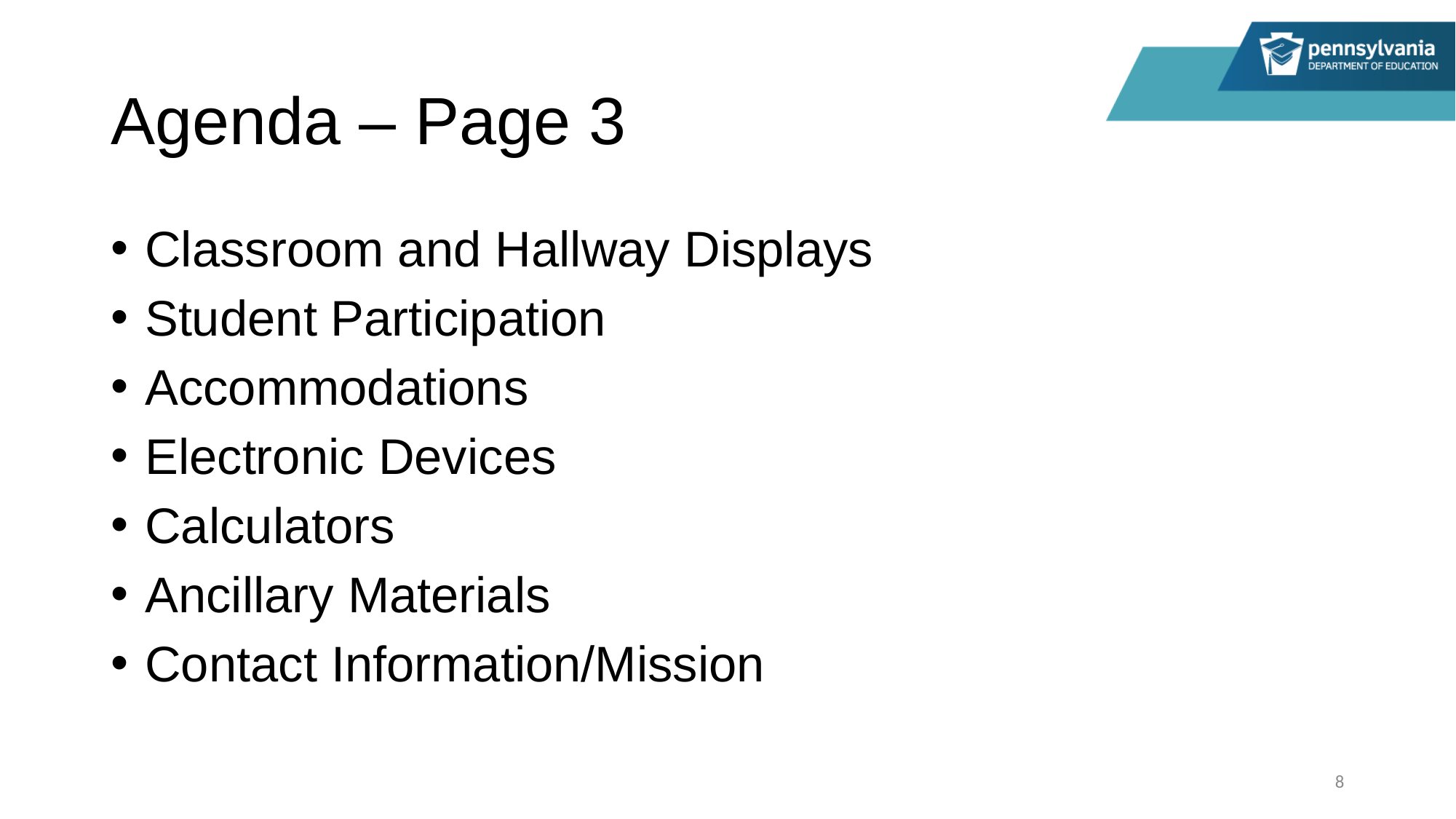

# Agenda – Page 3
Classroom and Hallway Displays
Student Participation
Accommodations
Electronic Devices
Calculators
Ancillary Materials
Contact Information/Mission

8